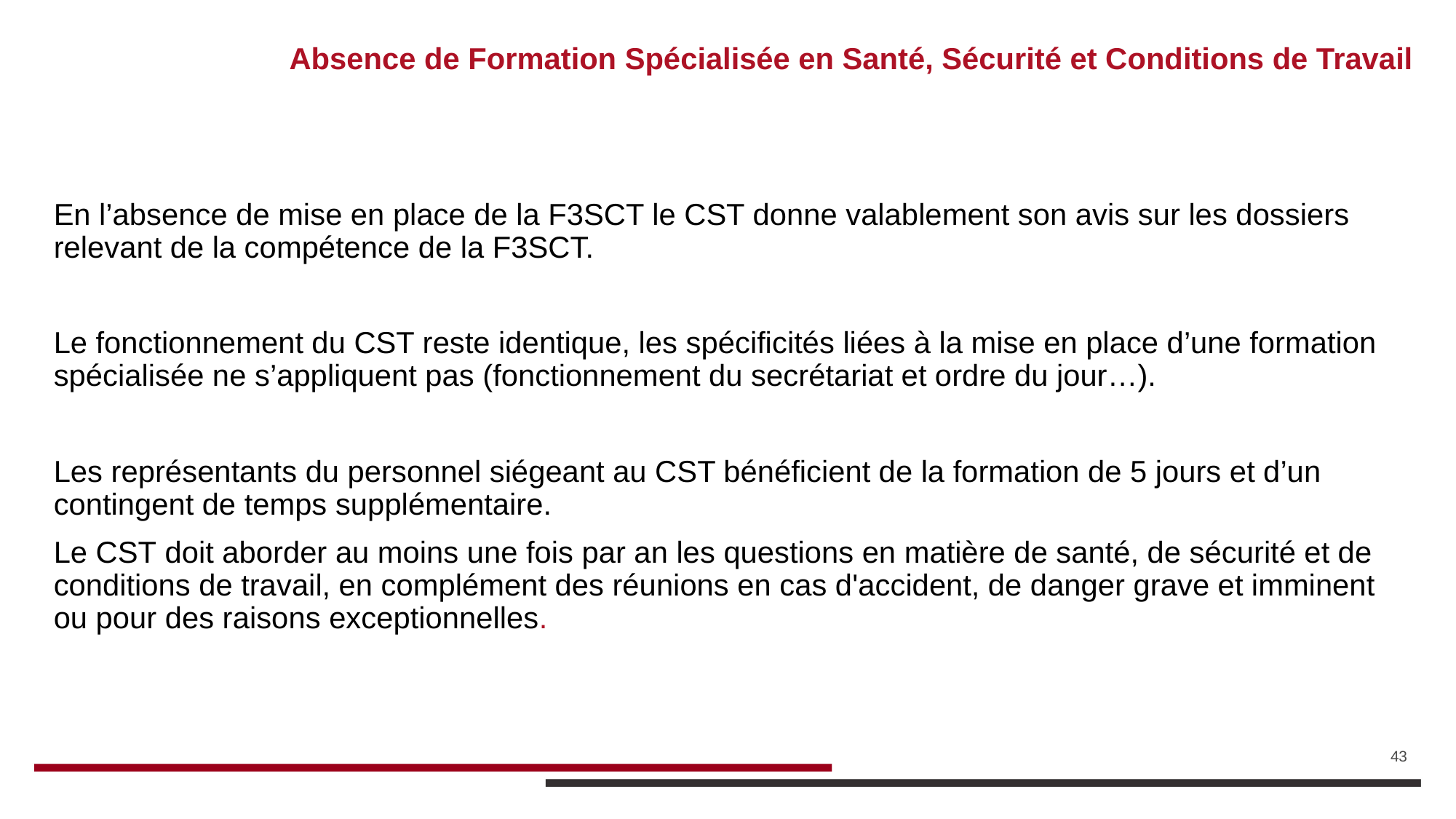

# Absence de Formation Spécialisée en Santé, Sécurité et Conditions de Travail

En l’absence de mise en place de la F3SCT le CST donne valablement son avis sur les dossiers relevant de la compétence de la F3SCT.

Le fonctionnement du CST reste identique, les spécificités liées à la mise en place d’une formation spécialisée ne s’appliquent pas (fonctionnement du secrétariat et ordre du jour…).

Les représentants du personnel siégeant au CST bénéficient de la formation de 5 jours et d’un contingent de temps supplémentaire.
Le CST doit aborder au moins une fois par an les questions en matière de santé, de sécurité et de conditions de travail, en complément des réunions en cas d'accident, de danger grave et imminent ou pour des raisons exceptionnelles.
43